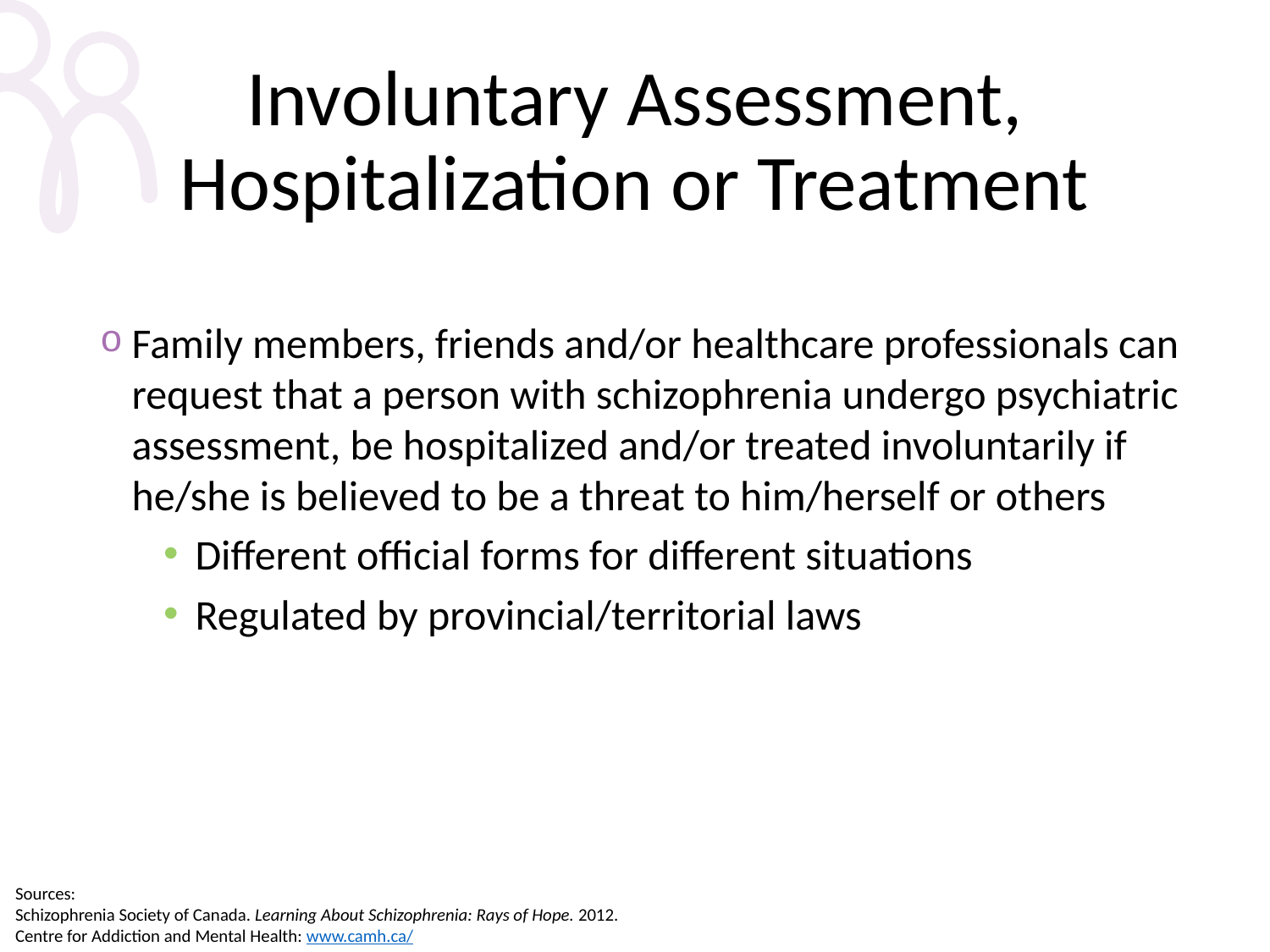

# Involuntary Assessment, Hospitalization or Treatment
Family members, friends and/or healthcare professionals can request that a person with schizophrenia undergo psychiatric assessment, be hospitalized and/or treated involuntarily if he/she is believed to be a threat to him/herself or others
Different official forms for different situations
Regulated by provincial/territorial laws

Sources:
Schizophrenia Society of Canada. Learning About Schizophrenia: Rays of Hope. 2012.
Centre for Addiction and Mental Health: www.camh.ca/